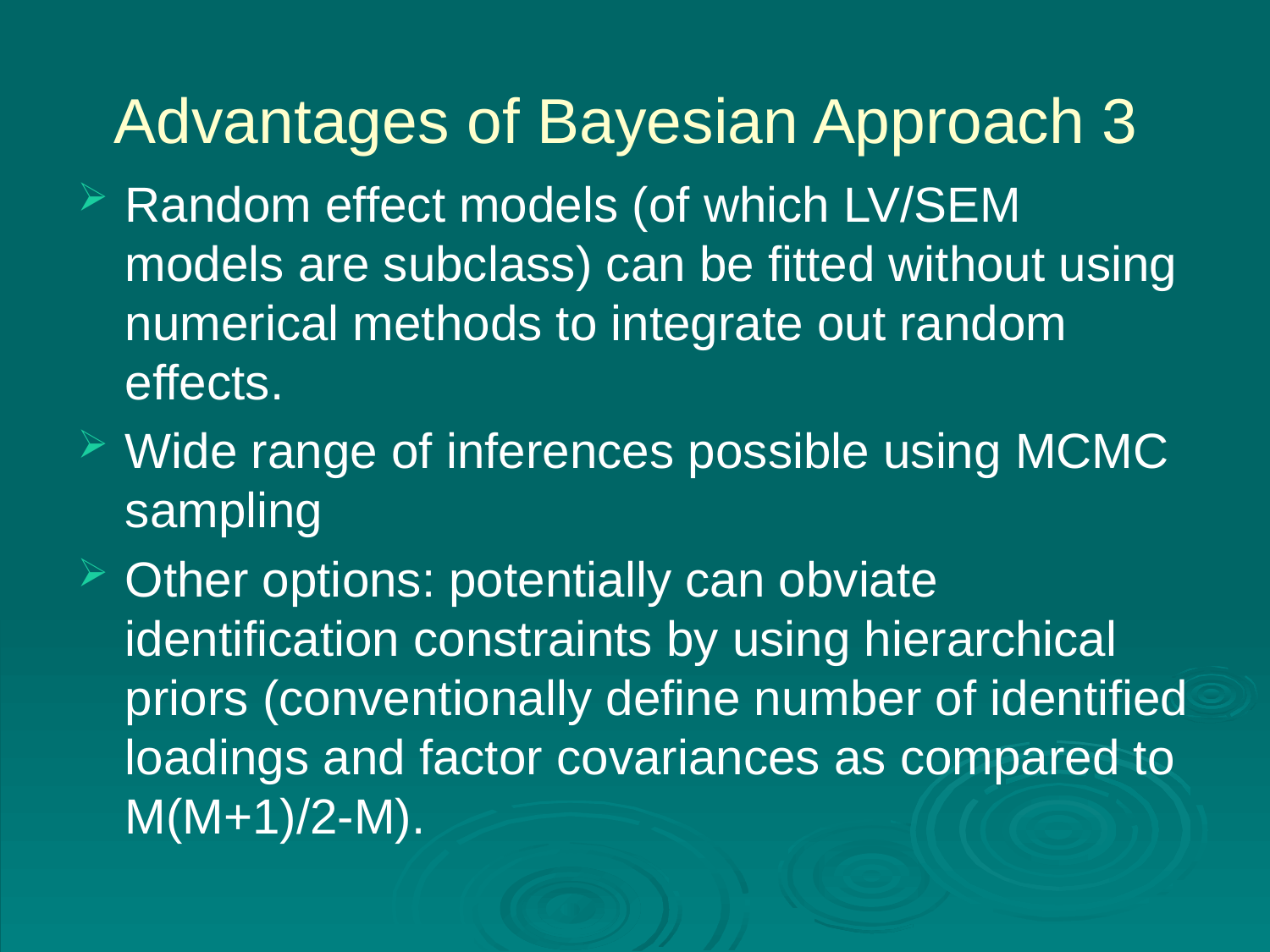

# Advantages of Bayesian Approach 3
Random effect models (of which LV/SEM models are subclass) can be fitted without using numerical methods to integrate out random effects.
Wide range of inferences possible using MCMC sampling
Other options: potentially can obviate identification constraints by using hierarchical priors (conventionally define number of identified loadings and factor covariances as compared to M(M+1)/2-M).